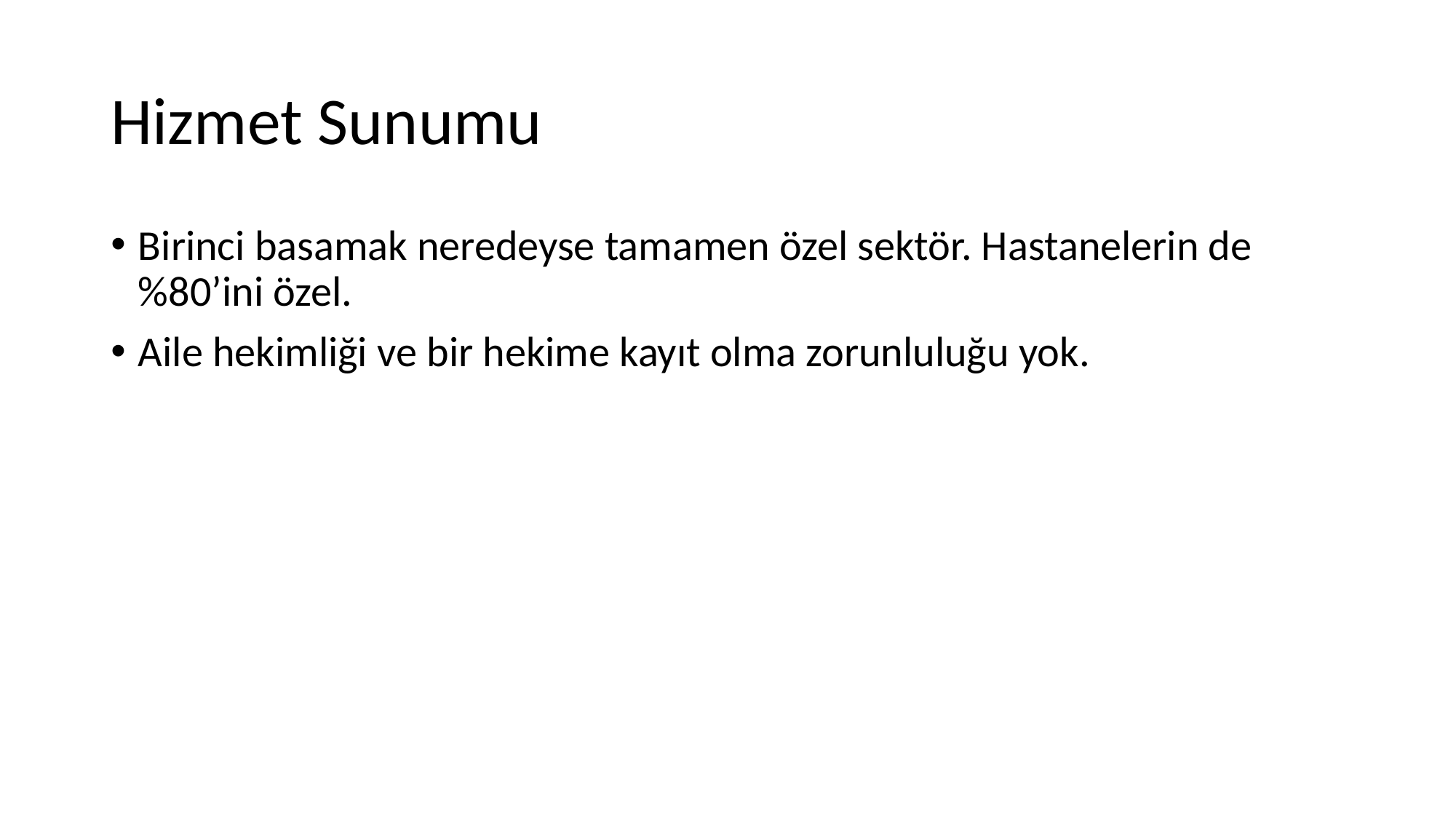

# Hizmet Sunumu
Birinci basamak neredeyse tamamen özel sektör. Hastanelerin de %80’ini özel.
Aile hekimliği ve bir hekime kayıt olma zorunluluğu yok.